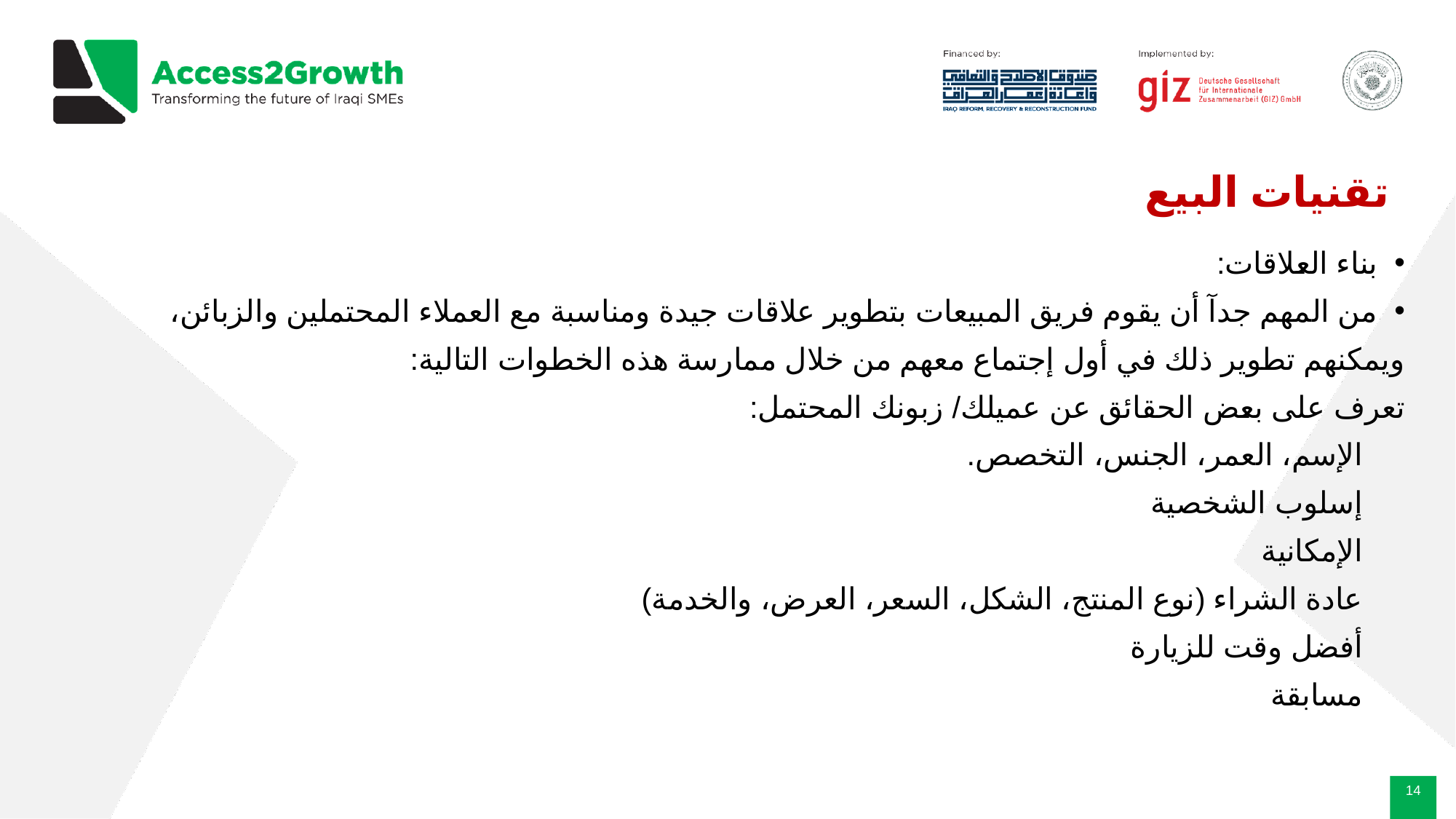

# تقنيات البيع
بناء العلاقات:
من المهم جدآ أن يقوم فريق المبيعات بتطوير علاقات جيدة ومناسبة مع العملاء المحتملين والزبائن،
ويمكنهم تطوير ذلك في أول إجتماع معهم من خلال ممارسة هذه الخطوات التالية:
تعرف على بعض الحقائق عن عميلك/ زبونك المحتمل:
     الإسم، العمر، الجنس، التخصص.
     إسلوب الشخصية
     الإمكانية
     عادة الشراء (نوع المنتج، الشكل، السعر، العرض، والخدمة)
     أفضل وقت للزيارة
     مسابقة
14